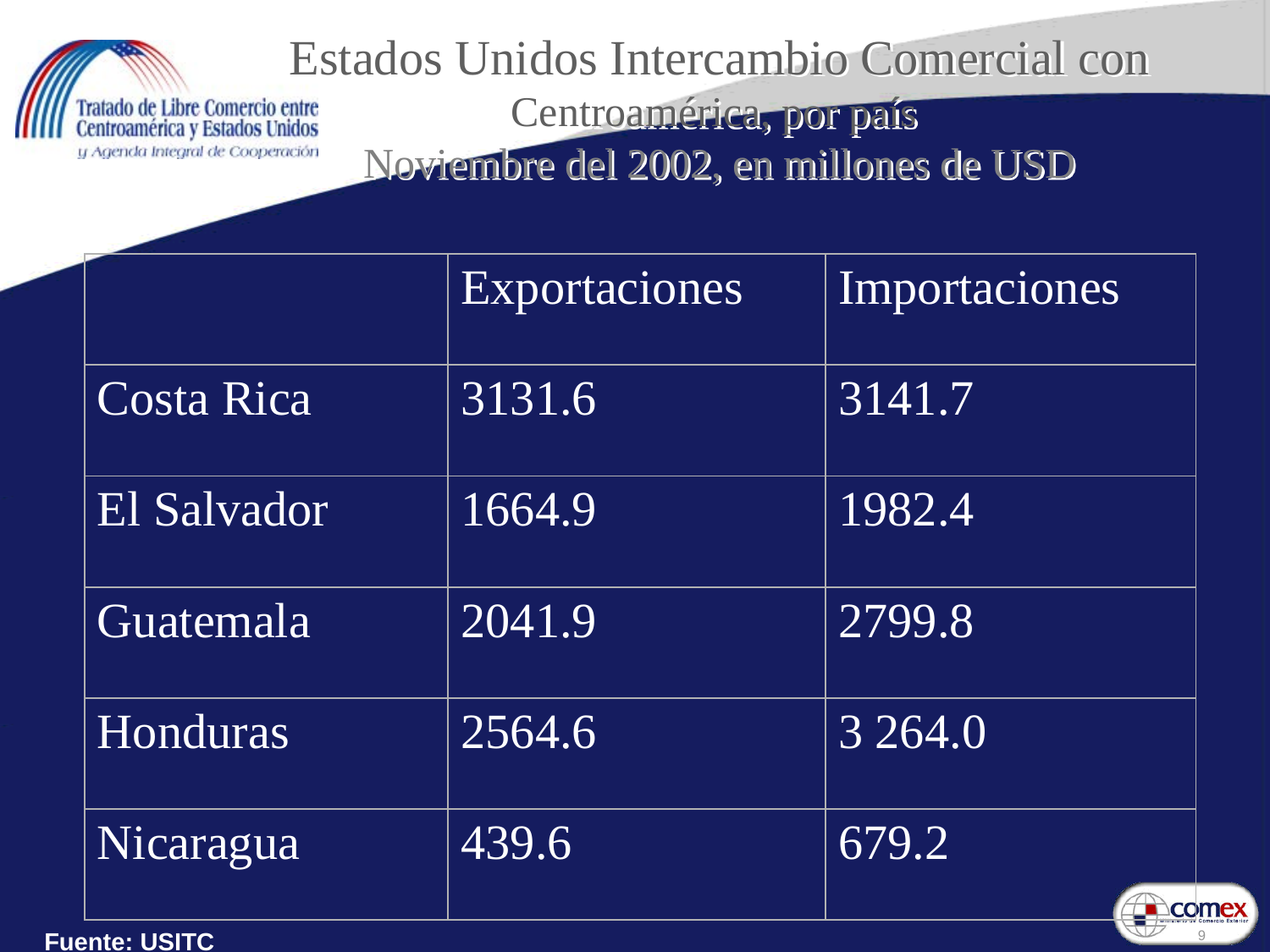

# Estados Unidos Intercambio Comercial con Centroamérica, por país Noviembre del 2002, en millones de USD
|  | Exportaciones | Importaciones |
| --- | --- | --- |
| Costa Rica | 3131.6 | 3141.7 |
| El Salvador | 1664.9 | 1982.4 |
| Guatemala | 2041.9 | 2799.8 |
| Honduras | 2564.6 | 3 264.0 |
| Nicaragua | 439.6 | 679.2 |
Fuente: USITC